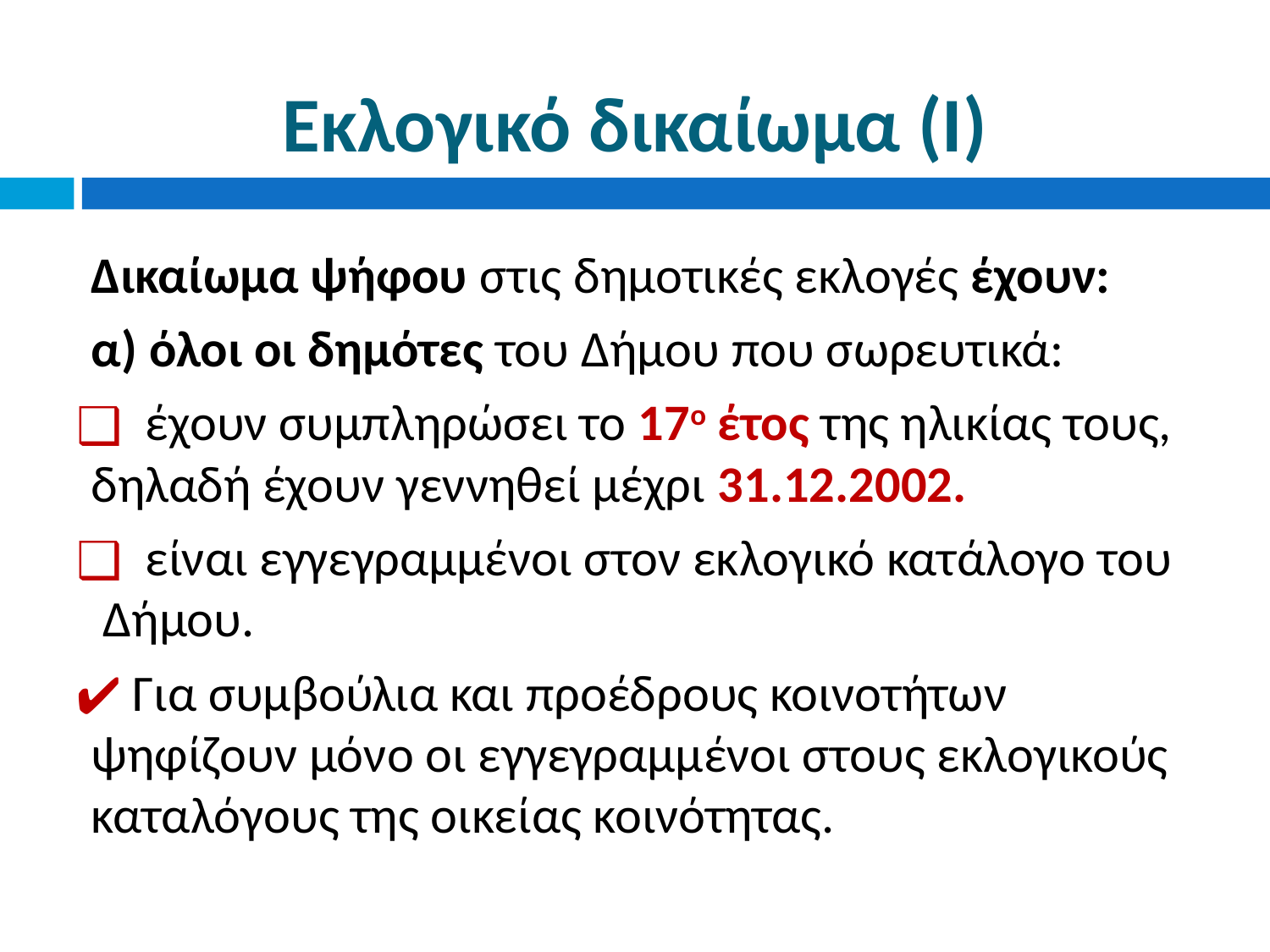

# Εκλογικό δικαίωμα (Ι)
Δικαίωμα ψήφου στις δημοτικές εκλογές έχουν:
α) όλοι οι δημότες του Δήμου που σωρευτικά:
  έχουν συμπληρώσει το 17ο έτος της ηλικίας τους, δηλαδή έχουν γεννηθεί μέχρι 31.12.2002.
  είναι εγγεγραμμένοι στον εκλογικό κατάλογο του   Δήμου.
 Για συμβούλια και προέδρους κοινοτήτων ψηφίζουν μόνο οι εγγεγραμμένοι στους εκλογικούς καταλόγους της οικείας κοινότητας.